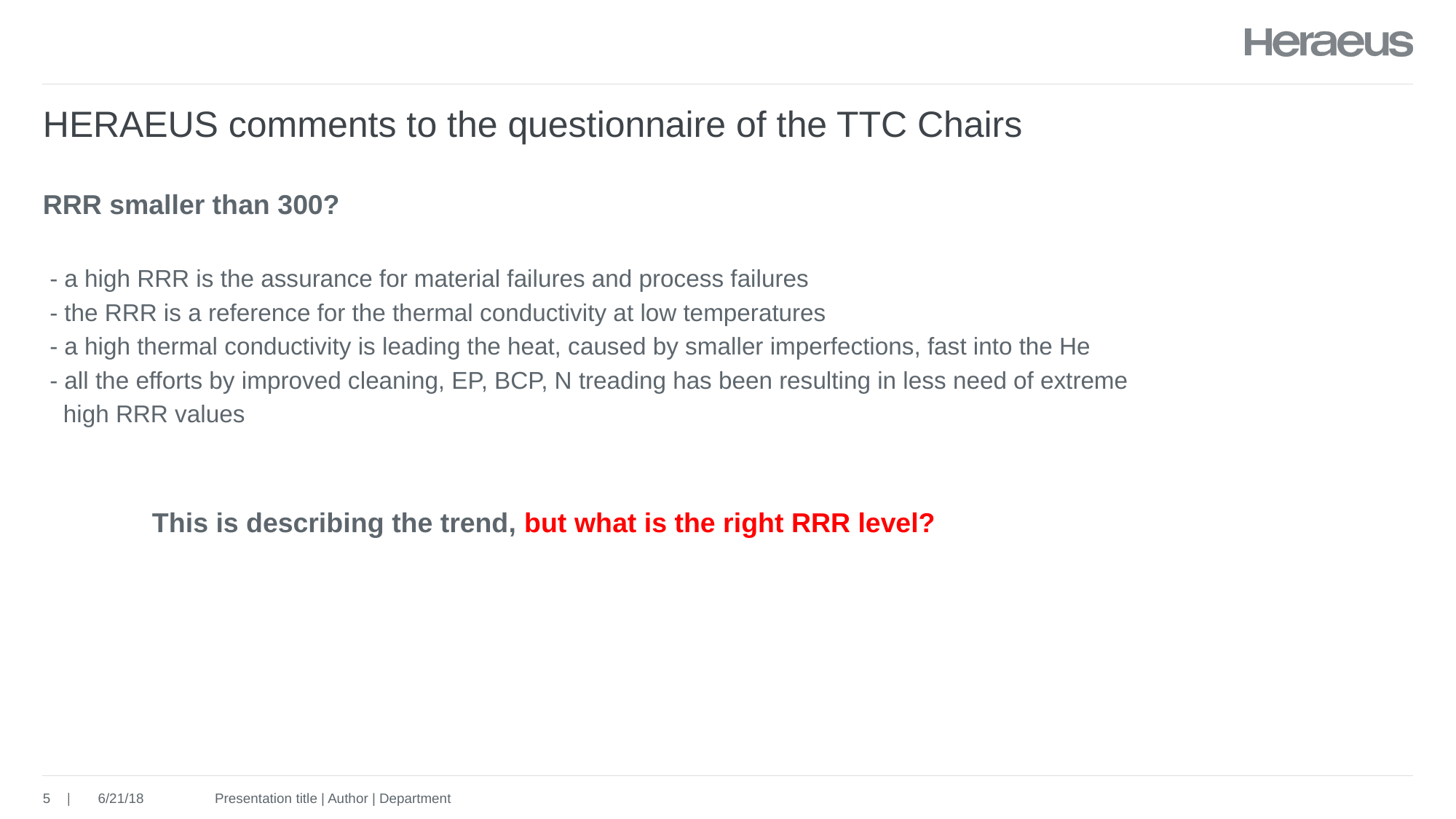

# Heraeus comments to the questionnaire of the TTC Chairs
RRR smaller than 300?

 - a high RRR is the assurance for material failures and process failures
 - the RRR is a reference for the thermal conductivity at low temperatures
 - a high thermal conductivity is leading the heat, caused by smaller imperfections, fast into the He
 - all the efforts by improved cleaning, EP, BCP, N treading has been resulting in less need of extreme
   high RRR values

	This is describing the trend, but what is the right RRR level?

Presentation title | Author | Department
5
6/21/18